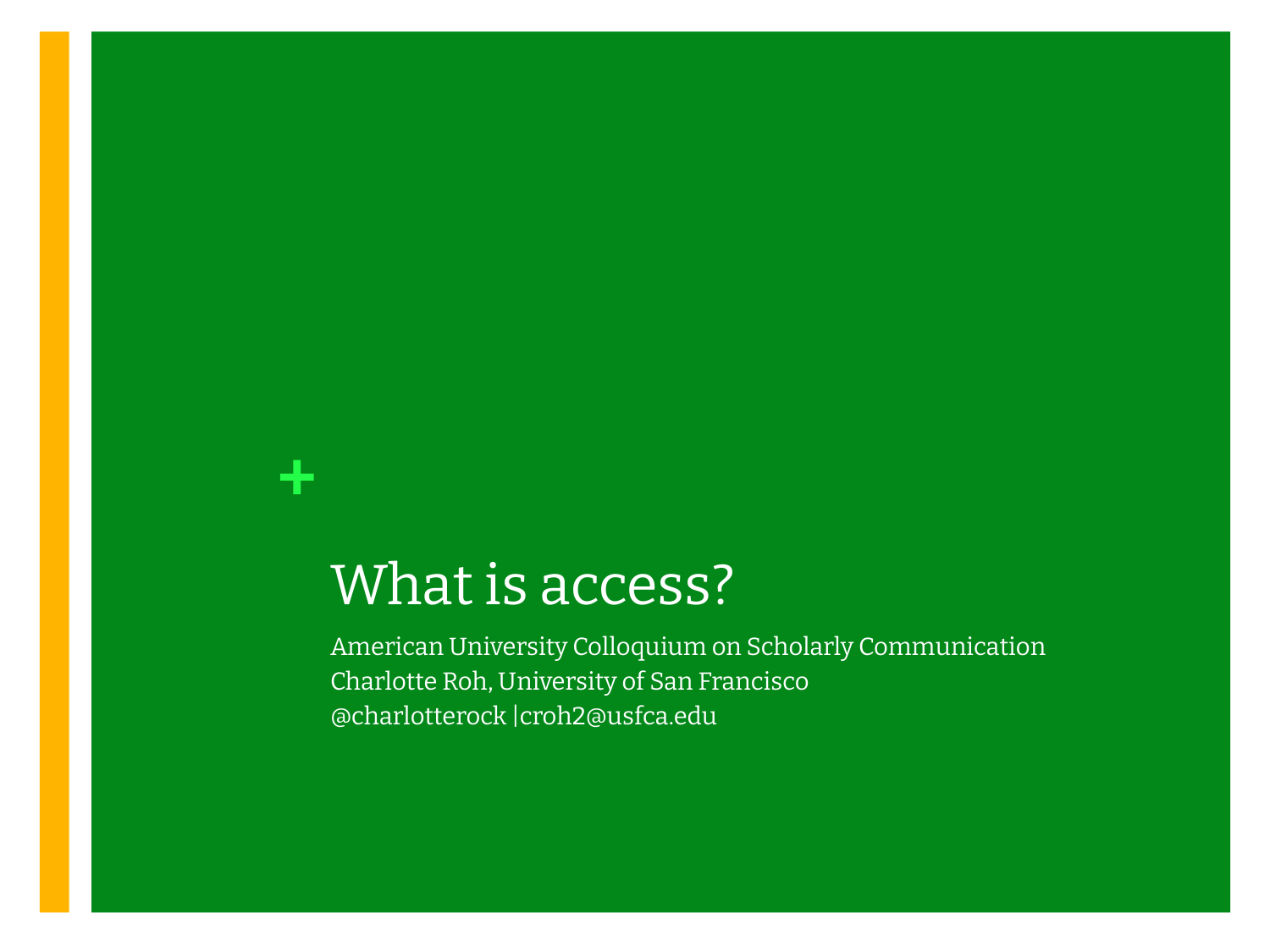

# What is access?
American University Colloquium on Scholarly Communication
Charlotte Roh, University of San Francisco
@charlotterock |croh2@usfca.edu